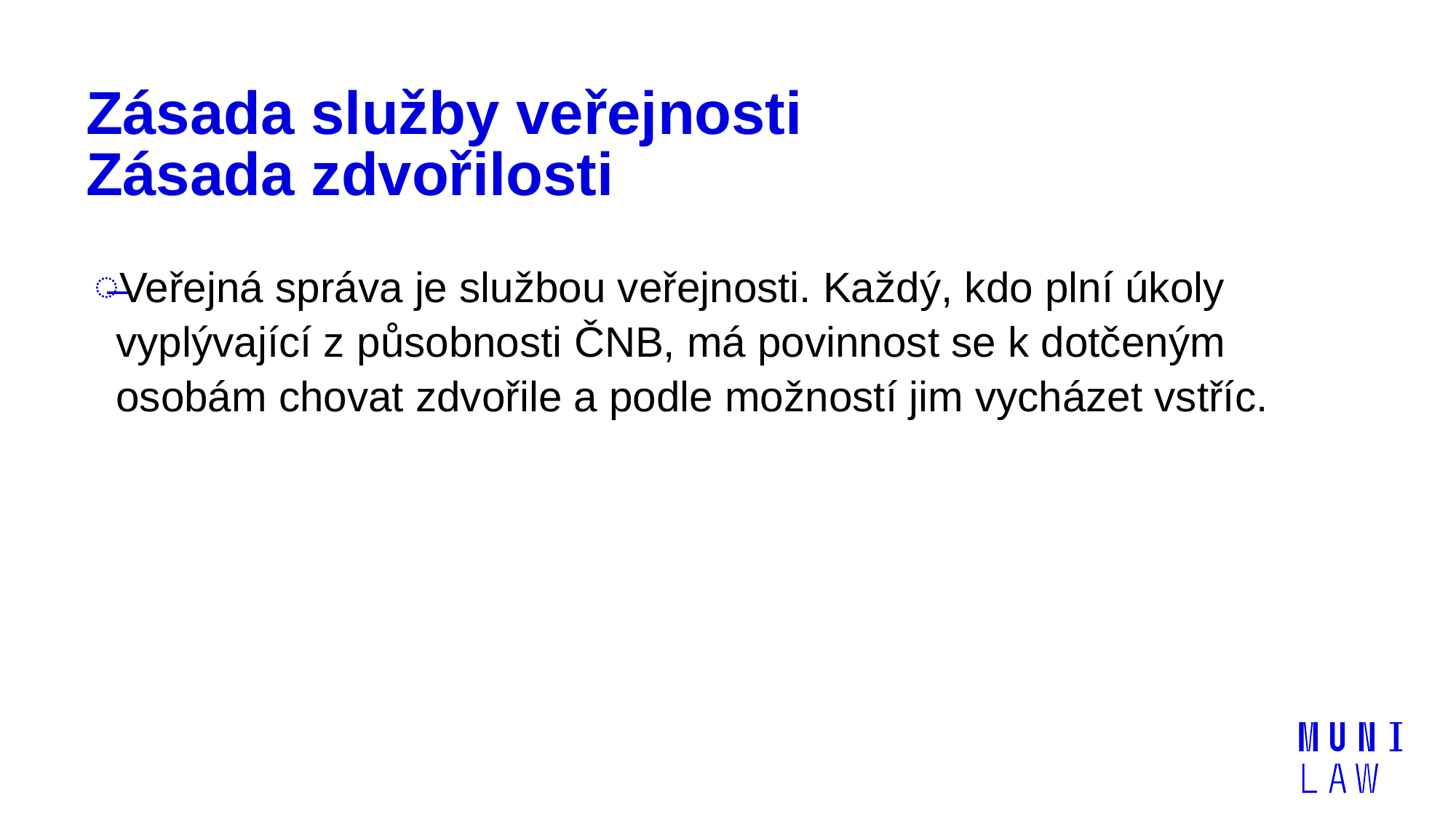

# Zásada služby veřejnosti Zásada zdvořilosti

Veřejná správa je službou veřejnosti. Každý, kdo plní úkoly vyplývající z působnosti ČNB, má povinnost se k dotčeným osobám chovat zdvořile a podle možností jim vycházet vstříc.